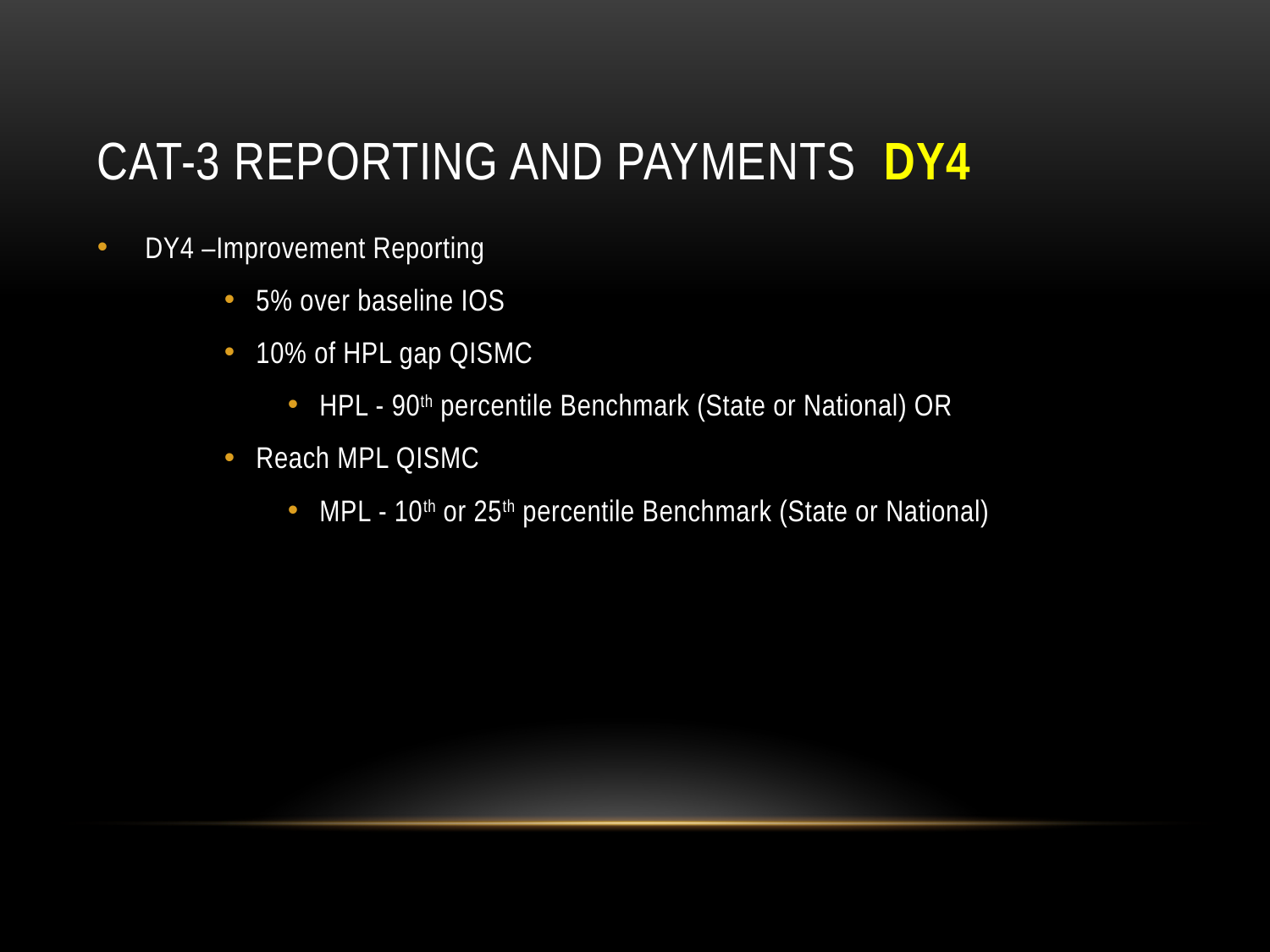

# CAT-3 REPORTING and payments  DY4
DY4 –Improvement Reporting
5% over baseline IOS
10% of HPL gap QISMC
HPL - 90th percentile Benchmark (State or National) OR
Reach MPL QISMC
MPL - 10th or 25th percentile Benchmark (State or National)